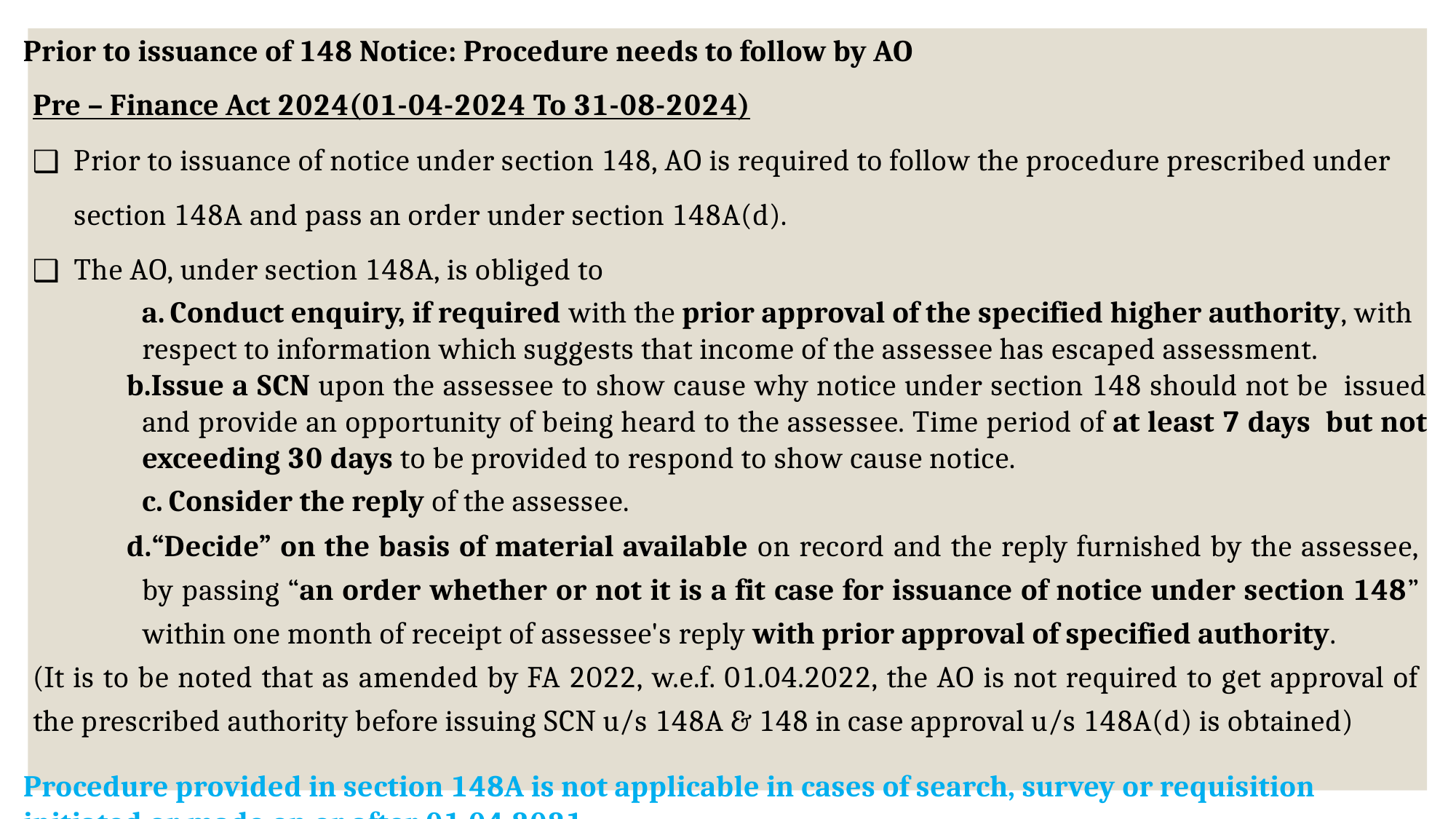

Prior to issuance of 148 Notice: Procedure needs to follow by AO
Pre – Finance Act 2024(01-04-2024 To 31-08-2024)
Prior to issuance of notice under section 148, AO is required to follow the procedure prescribed under  section 148A and pass an order under section 148A(d).
The AO, under section 148A, is obliged to
Conduct enquiry, if required with the prior approval of the specified higher authority, with
respect to information which suggests that income of the assessee has escaped assessment.
Issue a SCN upon the assessee to show cause why notice under section 148 should not be  issued and provide an opportunity of being heard to the assessee. Time period of at least 7 days  but not exceeding 30 days to be provided to respond to show cause notice.
Consider the reply of the assessee.
“Decide” on the basis of material available on record and the reply furnished by the assessee,  by passing “an order whether or not it is a fit case for issuance of notice under section 148”  within one month of receipt of assessee's reply with prior approval of specified authority.
(It is to be noted that as amended by FA 2022, w.e.f. 01.04.2022, the AO is not required to get approval of  the prescribed authority before issuing SCN u/s 148A & 148 in case approval u/s 148A(d) is obtained)
Procedure provided in section 148A is not applicable in cases of search, survey or requisition
initiated or made on or after 01.04.2021